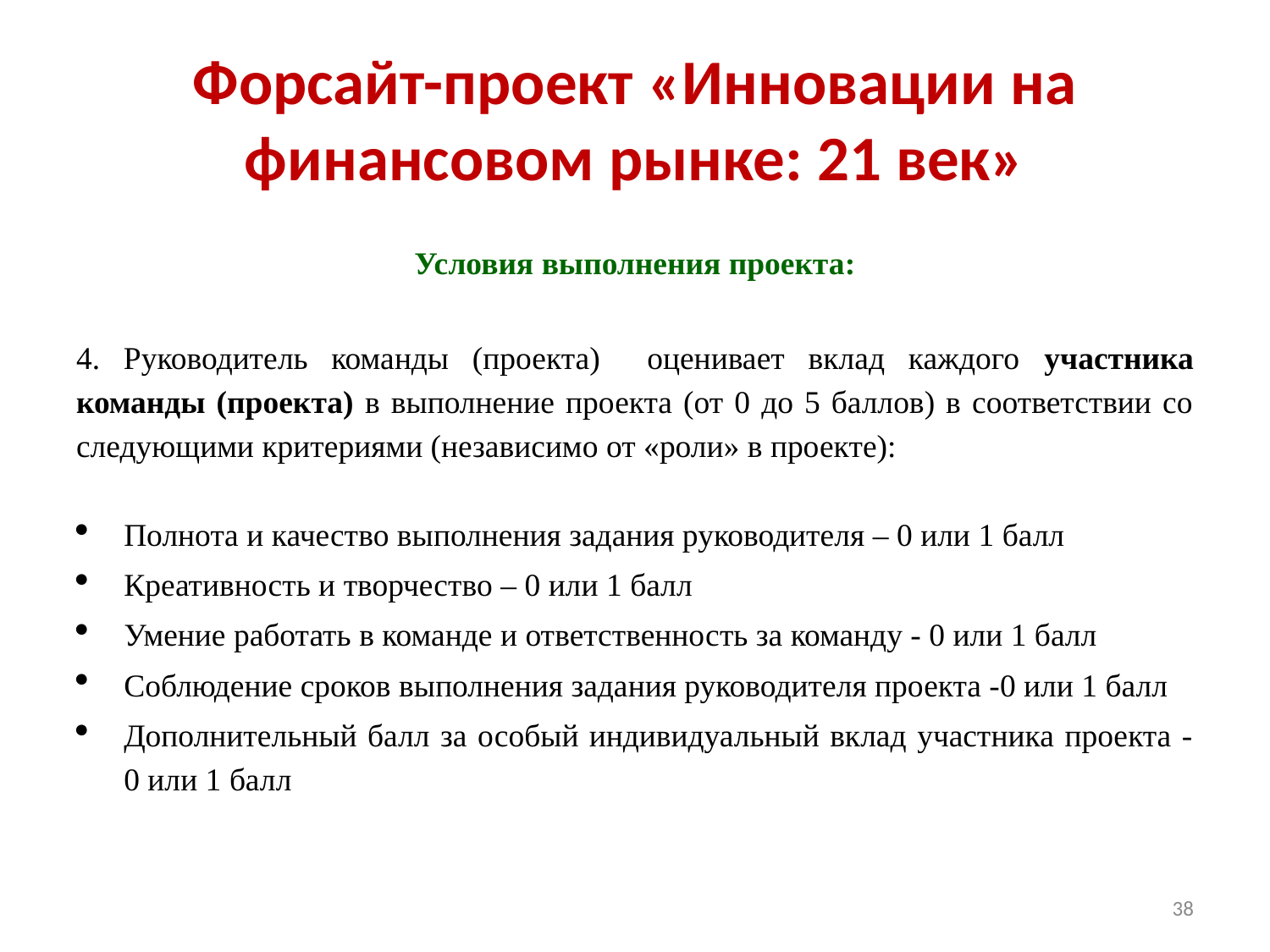

# Форсайт-проект «Инновации на финансовом рынке: 21 век»

Условия выполнения проекта:

4. Руководитель команды (проекта)  оценивает вклад каждого участника команды (проекта) в выполнение проекта (от 0 до 5 баллов) в соответствии со следующими критериями (независимо от «роли» в проекте):

Полнота и качество выполнения задания руководителя – 0 или 1 балл
Креативность и творчество – 0 или 1 балл
Умение работать в команде и ответственность за команду - 0 или 1 балл
Соблюдение сроков выполнения задания руководителя проекта -0 или 1 балл
Дополнительный балл за особый индивидуальный вклад участника проекта - 0 или 1 балл

38